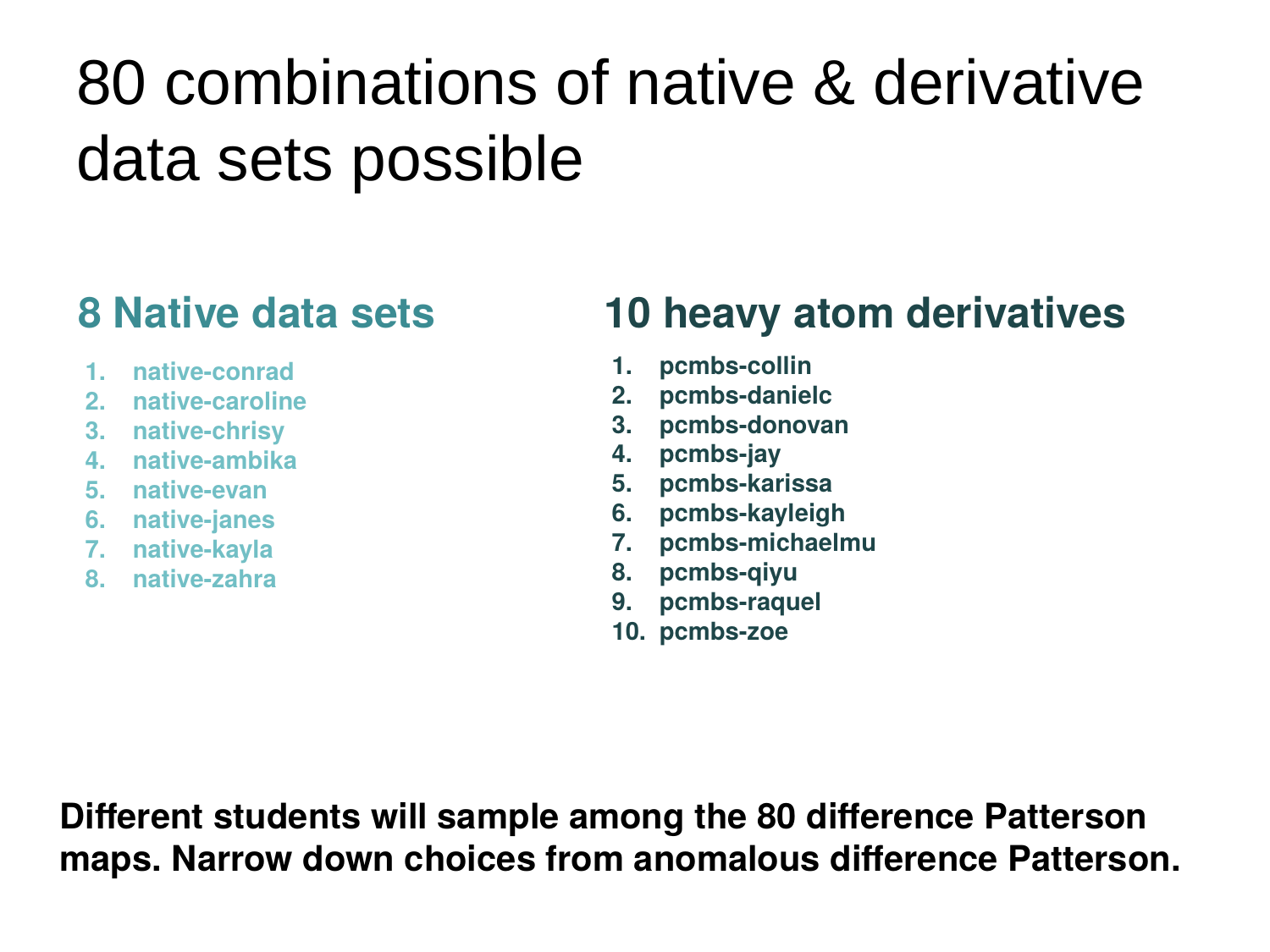

# 80 combinations of native & derivative data sets possible
10 heavy atom derivatives
8 Native data sets
pcmbs-collin
pcmbs-danielc
pcmbs-donovan
pcmbs-jay
pcmbs-karissa
pcmbs-kayleigh
pcmbs-michaelmu
pcmbs-qiyu
pcmbs-raquel
pcmbs-zoe
native-conrad
native-caroline
native-chrisy
native-ambika
native-evan
native-janes
native-kayla
native-zahra

Different students will sample among the 80 difference Patterson maps. Narrow down choices from anomalous difference Patterson.